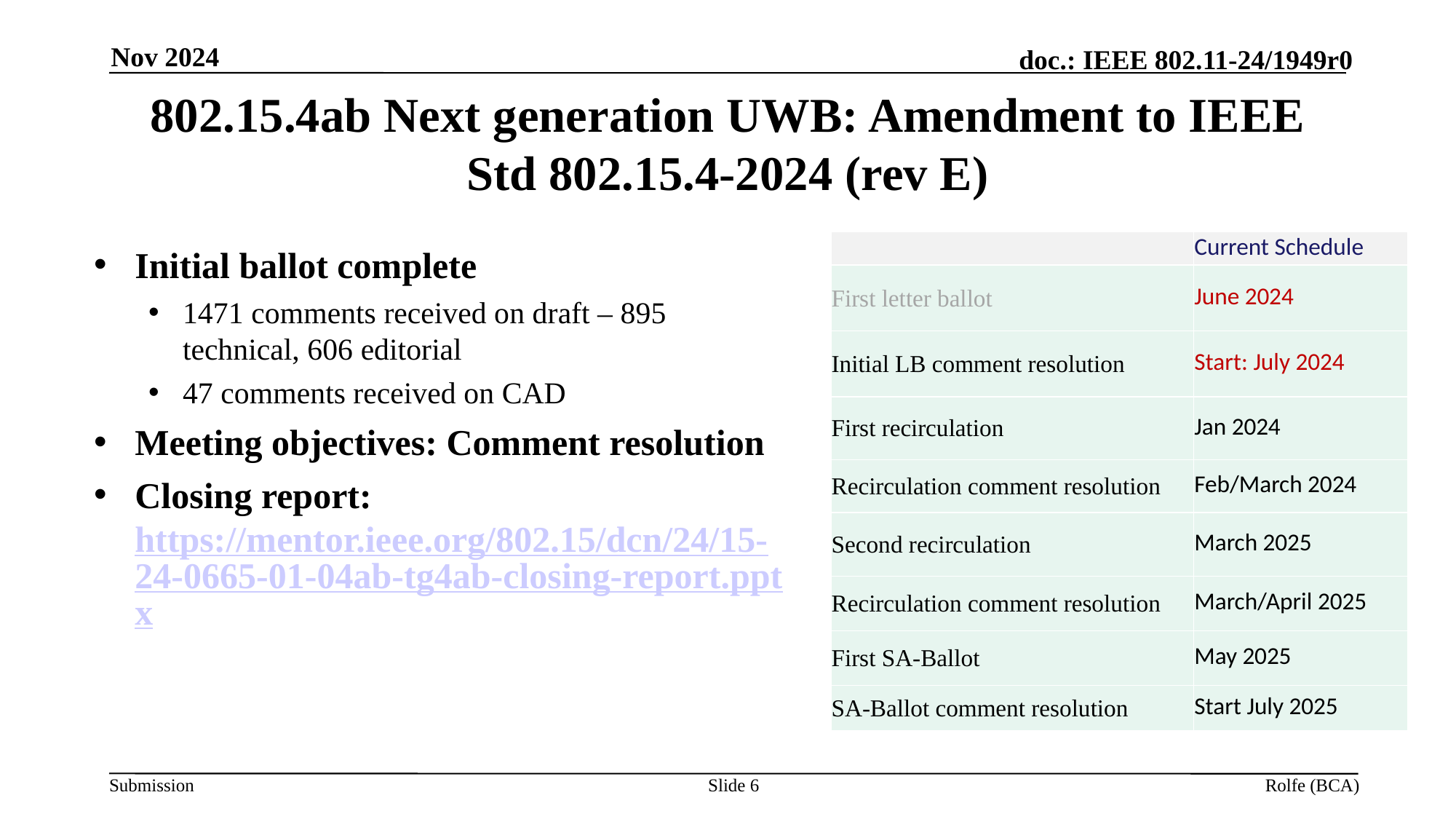

Nov 2024
# 802.15.4ab Next generation UWB: Amendment to IEEE Std 802.15.4-2024 (rev E)
|  | Current Schedule |
| --- | --- |
| First letter ballot | June 2024 |
| Initial LB comment resolution | Start: July 2024 |
| First recirculation | Jan 2024 |
| Recirculation comment resolution | Feb/March 2024 |
| Second recirculation | March 2025 |
| Recirculation comment resolution | March/April 2025 |
| First SA-Ballot | May 2025 |
| SA-Ballot comment resolution | Start July 2025 |
Initial ballot complete
1471 comments received on draft – 895 technical, 606 editorial
47 comments received on CAD
Meeting objectives: Comment resolution
Closing report: https://mentor.ieee.org/802.15/dcn/24/15-24-0665-01-04ab-tg4ab-closing-report.pptx

Slide 6
Rolfe (BCA)